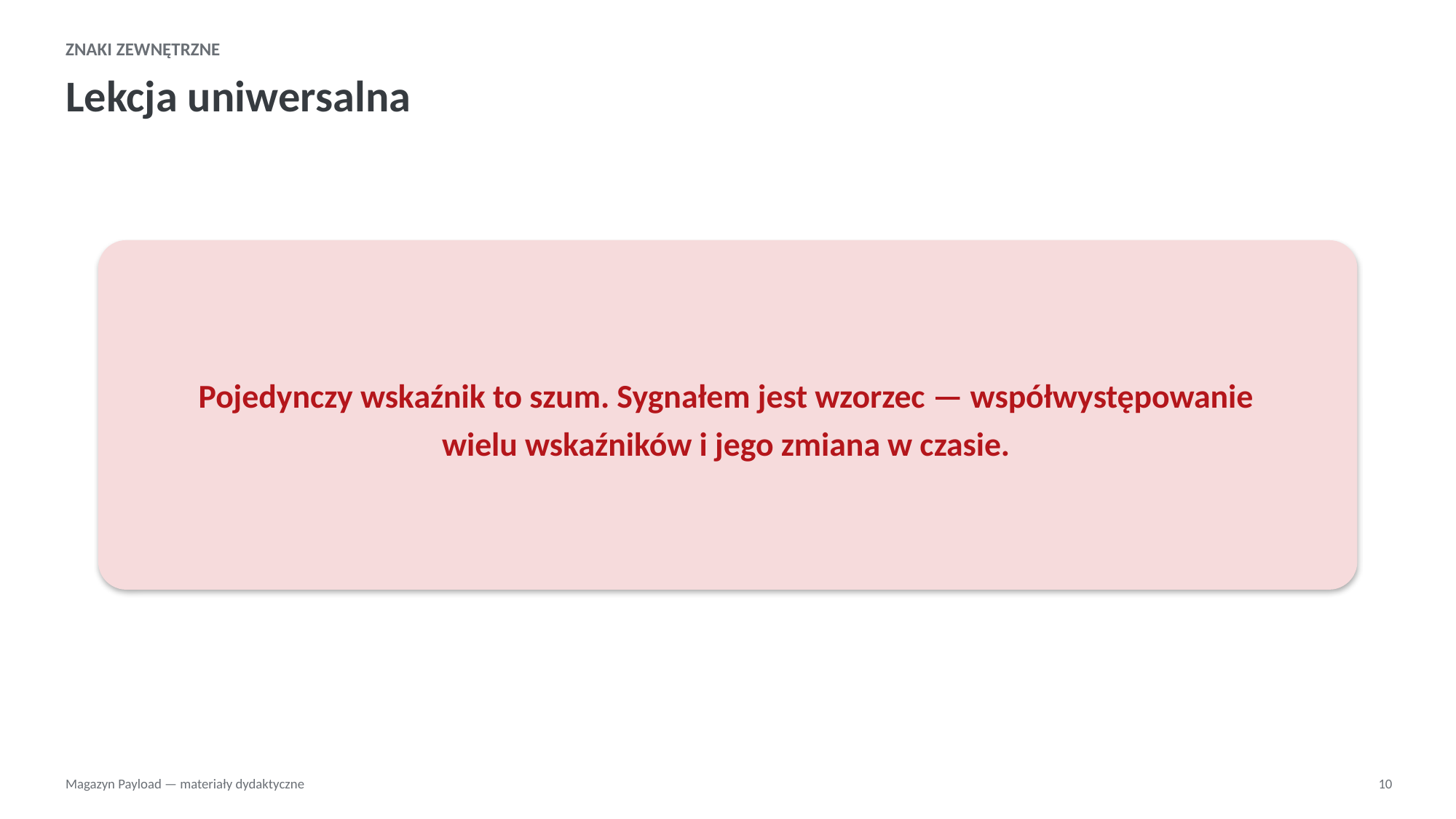

ZNAKI ZEWNĘTRZNE
Lekcja uniwersalna

Pojedynczy wskaźnik to szum. Sygnałem jest wzorzec — współwystępowanie wielu wskaźników i jego zmiana w czasie.
Magazyn Payload — materiały dydaktyczne
10